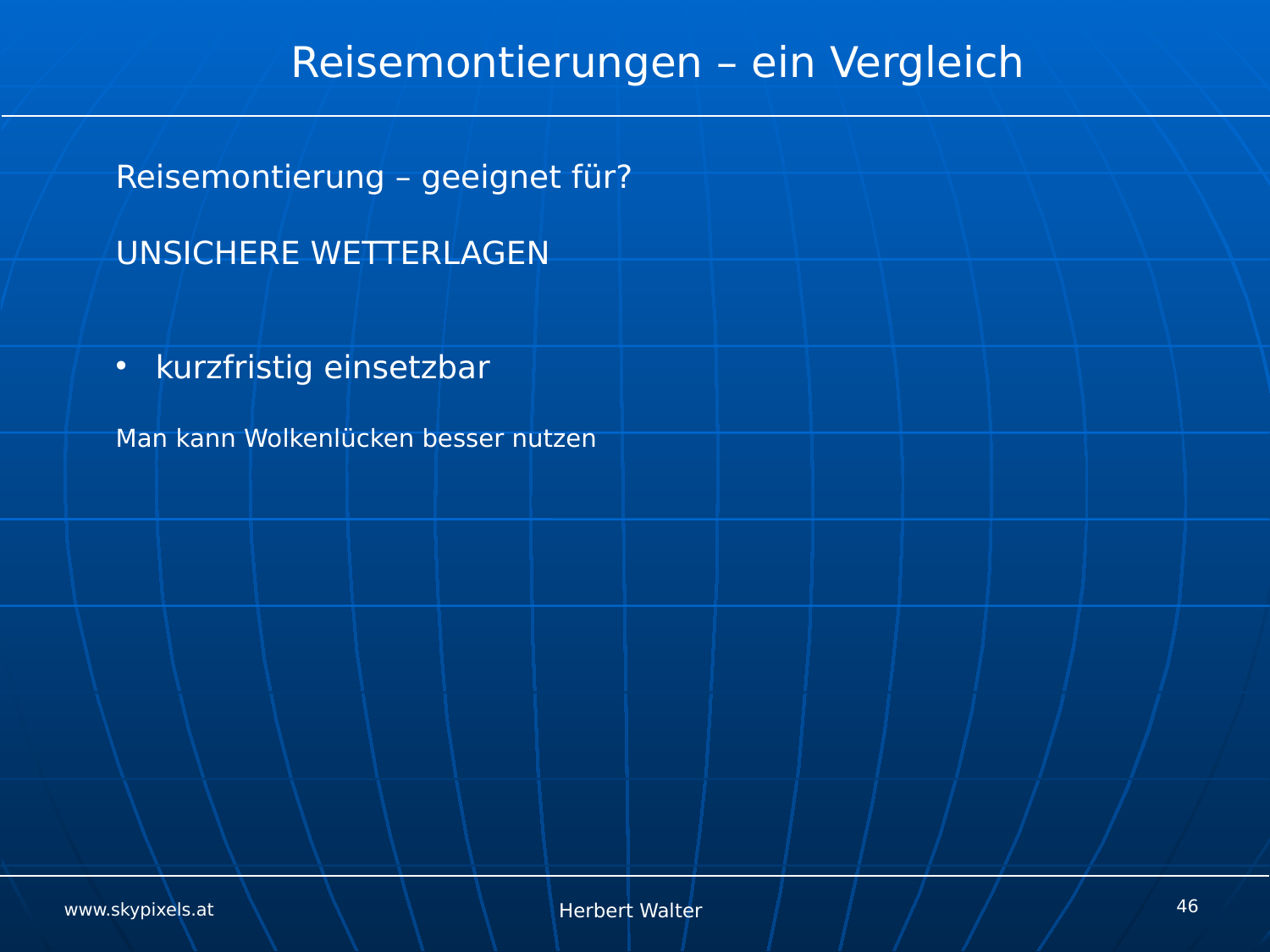

Reisemontierung – geeignet für?

UNSICHERE WETTERLAGEN

kurzfristig einsetzbar

Man kann Wolkenlücken besser nutzen
46